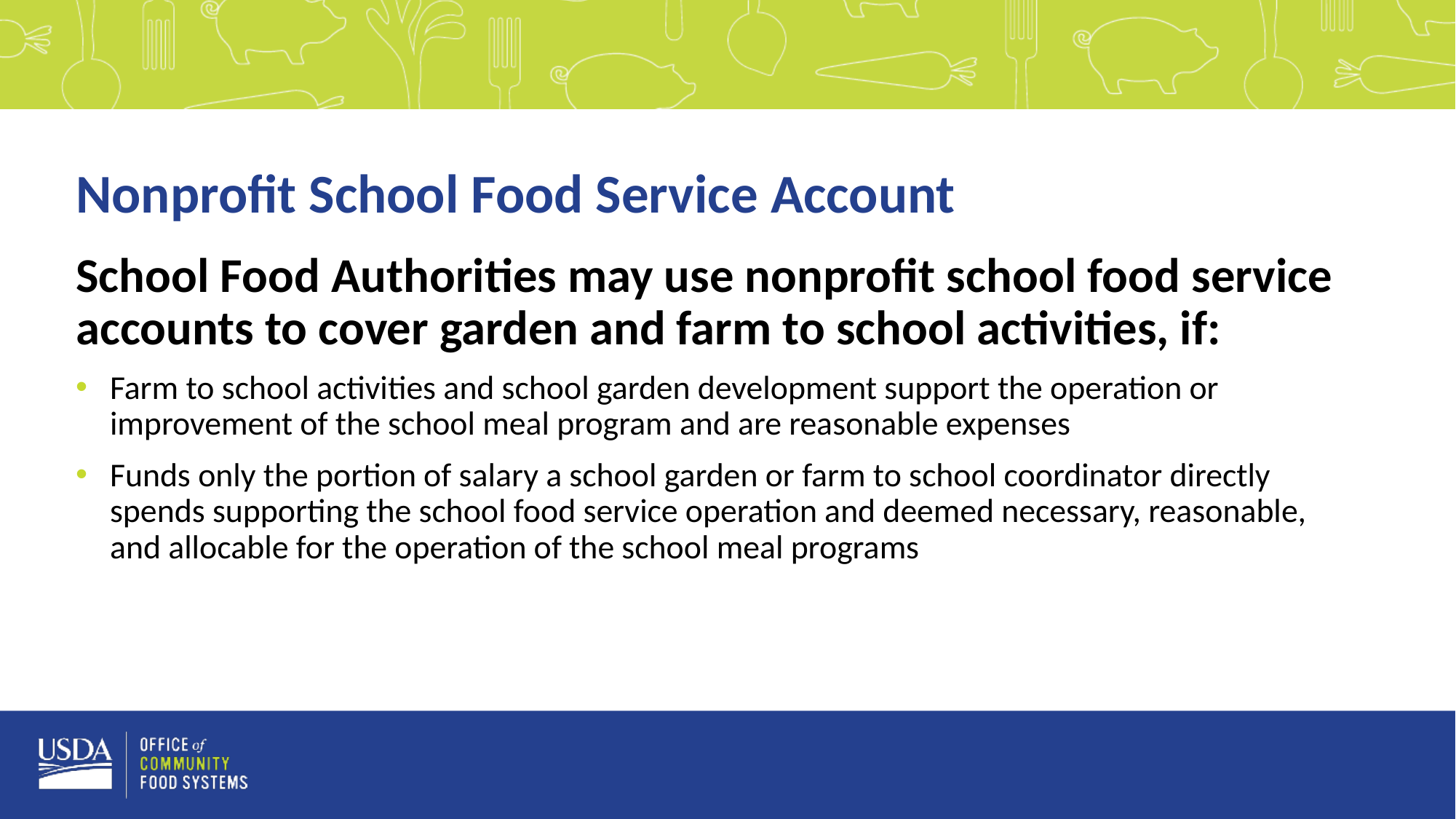

# Nonprofit School Food Service Account
School Food Authorities may use nonprofit school food service accounts to cover garden and farm to school activities, if:
Farm to school activities and school garden development support the operation or improvement of the school meal program and are reasonable expenses
Funds only the portion of salary a school garden or farm to school coordinator directly spends supporting the school food service operation and deemed necessary, reasonable, and allocable for the operation of the school meal programs